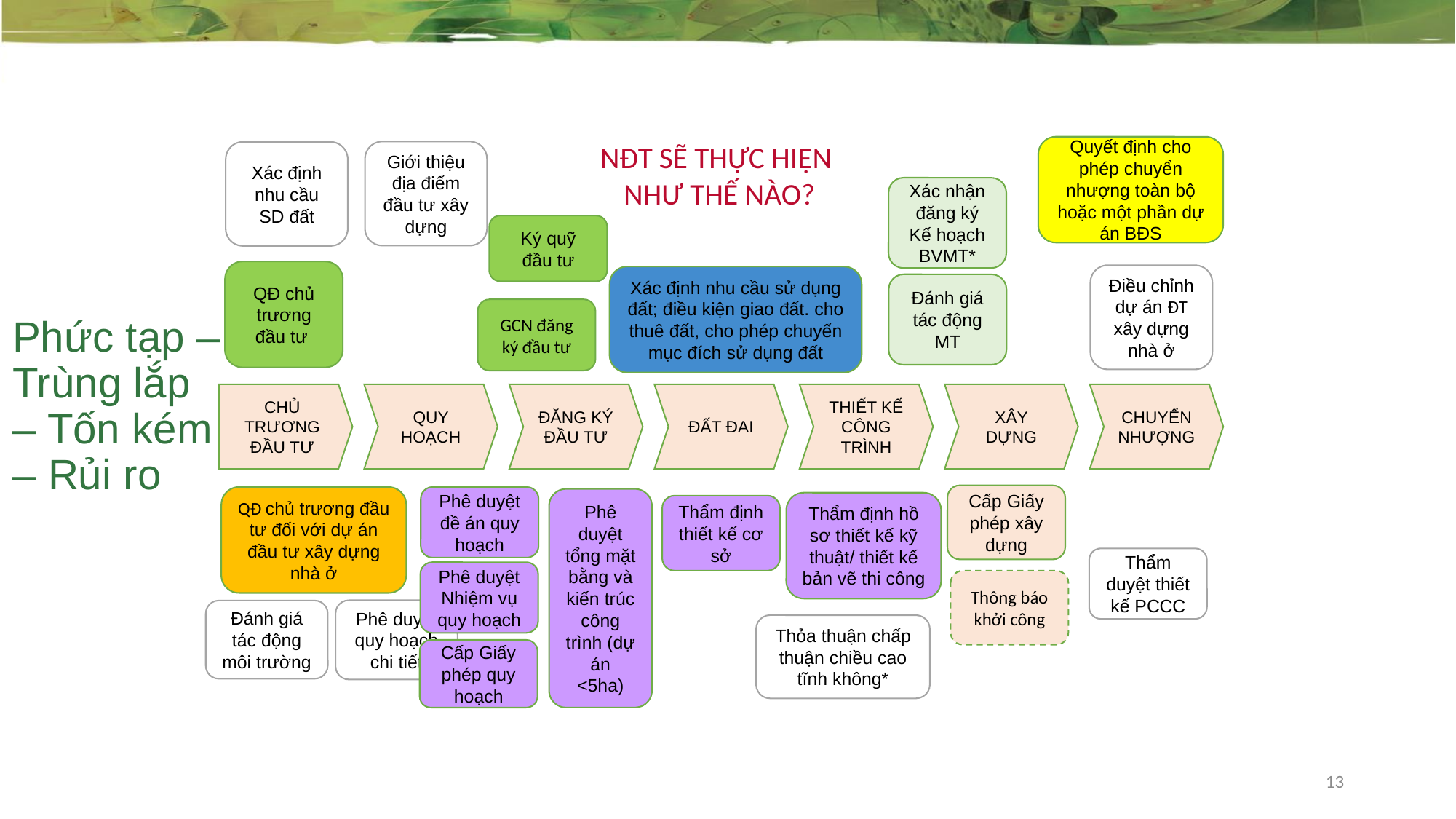

Phức tạp – Trùng lắp – Tốn kém – Rủi ro
NĐT SẼ THỰC HIỆN
NHƯ THẾ NÀO?
Quyết định cho phép chuyển nhượng toàn bộ hoặc một phần dự án BĐS
Giới thiệu địa điểm đầu tư xây dựng
Xác định nhu cầu SD đất
Xác nhận đăng ký Kế hoạch BVMT*
Ký quỹ đầu tư
QĐ chủ trương đầu tư
Điều chỉnh dự án ĐT xây dựng nhà ở
Xác định nhu cầu sử dụng đất; điều kiện giao đất. cho thuê đất, cho phép chuyển mục đích sử dụng đất
Đánh giá tác động MT
GCN đăng ký đầu tư
CHỦ TRƯƠNG ĐẦU TƯ
QUY HOẠCH
ĐĂNG KÝ ĐẦU TƯ
ĐẤT ĐAI
THIẾT KẾ CÔNG TRÌNH
XÂY DỰNG
CHUYỂN NHƯỢNG
Cấp Giấy phép xây dựng
QĐ chủ trương đầu tư đối với dự án đầu tư xây dựng nhà ở
Phê duyệt đề án quy hoạch
Phê duyệt tổng mặt bằng và kiến trúc công trình (dự án <5ha)
Thẩm định hồ sơ thiết kế kỹ thuật/ thiết kế bản vẽ thi công
Thẩm định thiết kế cơ sở
Thẩm duyệt thiết kế PCCC
Phê duyệt Nhiệm vụ quy hoạch
Thông báo khởi công
Phê duyệt quy hoạch chi tiết
Đánh giá tác động môi trường
Thỏa thuận chấp thuận chiều cao tĩnh không*
Cấp Giấy phép quy hoạch
13